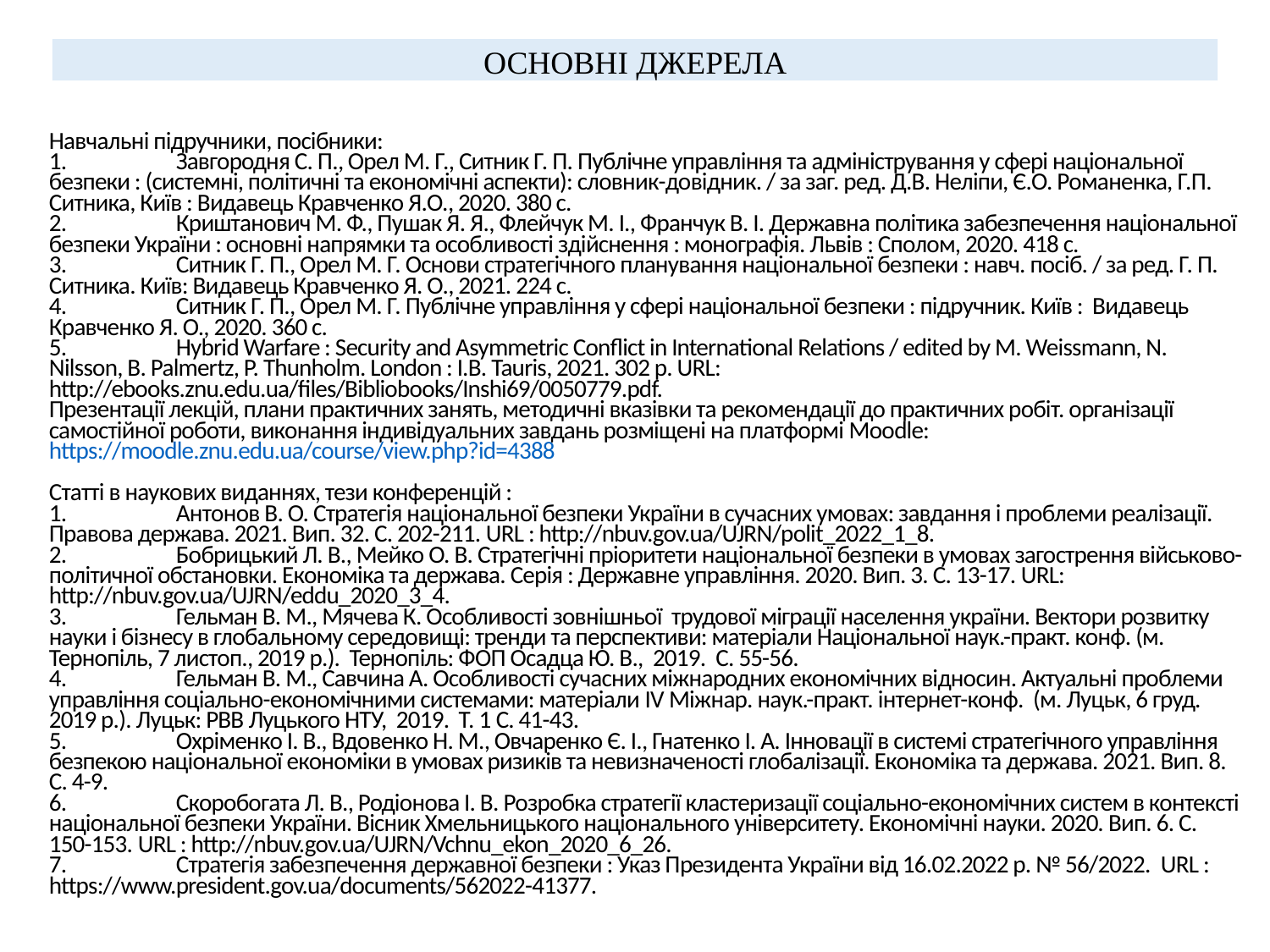

ОСНОВНІ ДЖЕРЕЛА
Навчальні підручники, посібники:
1.	Завгородня С. П., Орел М. Г., Ситник Г. П. Публічне управління та адміністрування у сфері національної безпеки : (системні, політичні та економічні аспекти): словник-довідник. / за заг. ред. Д.В. Неліпи, Є.О. Романенка, Г.П. Ситника, Київ : Видавець Кравченко Я.О., 2020. 380 с.
2.	Криштанович М. Ф., Пушак Я. Я., Флейчук М. І., Франчук В. І. Державна політика забезпечення національної безпеки України : основні напрямки та особливості здійснення : монографія. Львів : Сполом, 2020. 418 с.
3.	Ситник Г. П., Орел М. Г. Основи стратегічного планування національної безпеки : навч. посіб. / за ред. Г. П. Ситника. Київ: Видавець Кравченко Я. О., 2021. 224 с.
4.	Ситник Г. П., Орел М. Г. Публічне управління у сфері національної безпеки : підручник. Київ :  Видавець Кравченко Я. О., 2020. 360 с.
5.	Hybrid Warfare : Security and Asymmetric Conflict in International Relations / edited by M. Weissmann, N. Nilsson, B. Palmertz, P. Thunholm. London : I.B. Tauris, 2021. 302 p. URL: http://ebooks.znu.edu.ua/files/Bibliobooks/Inshi69/0050779.pdf.
Презентації лекцій, плани практичних занять, методичні вказівки та рекомендації до практичних робіт. організації самостійної роботи, виконання індивідуальних завдань розміщені на платформі Moodle: https://moodle.znu.edu.ua/course/view.php?id=4388

Статті в наукових виданнях, тези конференцій :
1.	Антонов В. О. Стратегія національної безпеки України в сучасних умовах: завдання і проблеми реалізації. Правова держава. 2021. Вип. 32. С. 202-211. URL : http://nbuv.gov.ua/UJRN/polit_2022_1_8.
2.	Бобрицький Л. В., Мейко О. В. Стратегічні пріоритети національної безпеки в умовах загострення військово-політичної обстановки. Економіка та держава. Серія : Державне управління. 2020. Вип. 3. С. 13-17. URL: http://nbuv.gov.ua/UJRN/eddu_2020_3_4.
3.	Гельман В. М., Мячева К. Особливості зовнішньої  трудової міграції населення україни. Вектори розвитку науки і бізнесу в глобальному середовищі: тренди та перспективи: матеріали Національної наук.-практ. конф. (м. Тернопіль, 7 листоп., 2019 р.).  Тернопіль: ФОП Осадца Ю. В.,  2019.  C. 55-56.
4.	Гельман В. М., Савчина А. Особливості сучасних міжнародних економічних відносин. Актуальні проблеми управління соціально-економічними системами: матеріали IV Міжнар. наук.-практ. інтернет-конф.  (м. Луцьк, 6 груд. 2019 р.). Луцьк: РВВ Луцького НТУ,  2019.  Т. 1 C. 41-43.
5.	Охріменко І. В., Вдовенко Н. М., Овчаренко Є. І., Гнатенко І. А. Інновації в системі стратегічного управління безпекою національної економіки в умовах ризиків та невизначеності глобалізації. Економіка та держава. 2021. Вип. 8. С. 4-9.
6.	Скоробогата Л. В., Родіонова І. В. Розробка стратегії кластеризації соціально-економічних систем в контексті національної безпеки України. Вісник Хмельницького національного університету. Економічні науки. 2020. Вип. 6. С. 150-153. URL : http://nbuv.gov.ua/UJRN/Vchnu_ekon_2020_6_26.
7.	Стратегія забезпечення державної безпеки : Указ Президента України від 16.02.2022 р. № 56/2022.  URL : https://www.president.gov.ua/documents/562022-41377.